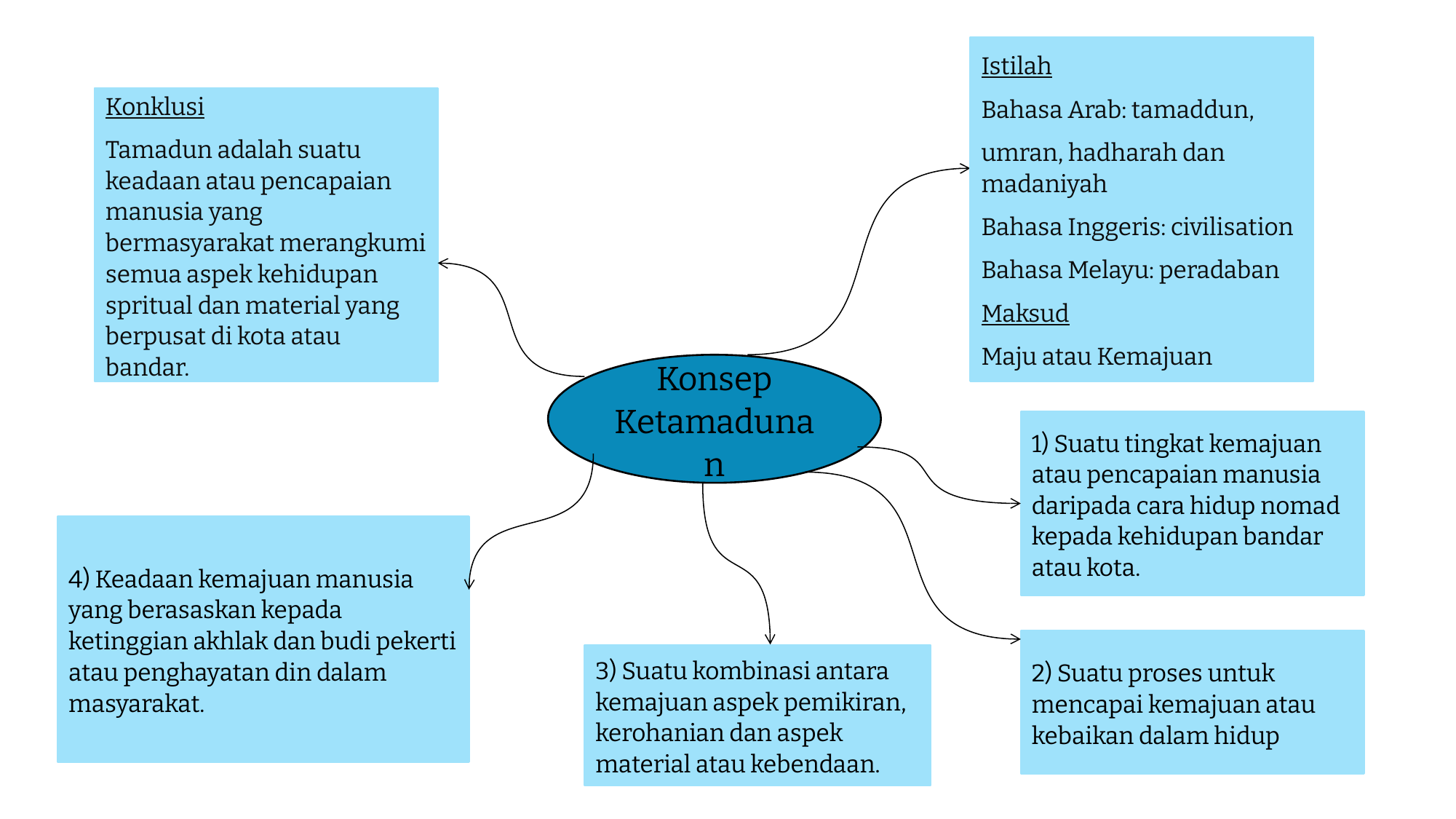

Istilah
Bahasa Arab: tamaddun,
umran, hadharah dan madaniyah
Bahasa Inggeris: civilisation
Bahasa Melayu: peradaban
Maksud
Maju atau Kemajuan
Konklusi
Tamadun adalah suatu keadaan atau pencapaian manusia yang bermasyarakat merangkumi semua aspek kehidupan spritual dan material yang berpusat di kota atau bandar.
Konsep Ketamadunan
1) Suatu tingkat kemajuan atau pencapaian manusia daripada cara hidup nomad kepada kehidupan bandar atau kota.
4) Keadaan kemajuan manusia yang berasaskan kepada ketinggian akhlak dan budi pekerti atau penghayatan din dalam masyarakat.
2) Suatu proses untuk mencapai kemajuan atau kebaikan dalam hidup
3) Suatu kombinasi antara kemajuan aspek pemikiran, kerohanian dan aspek material atau kebendaan.